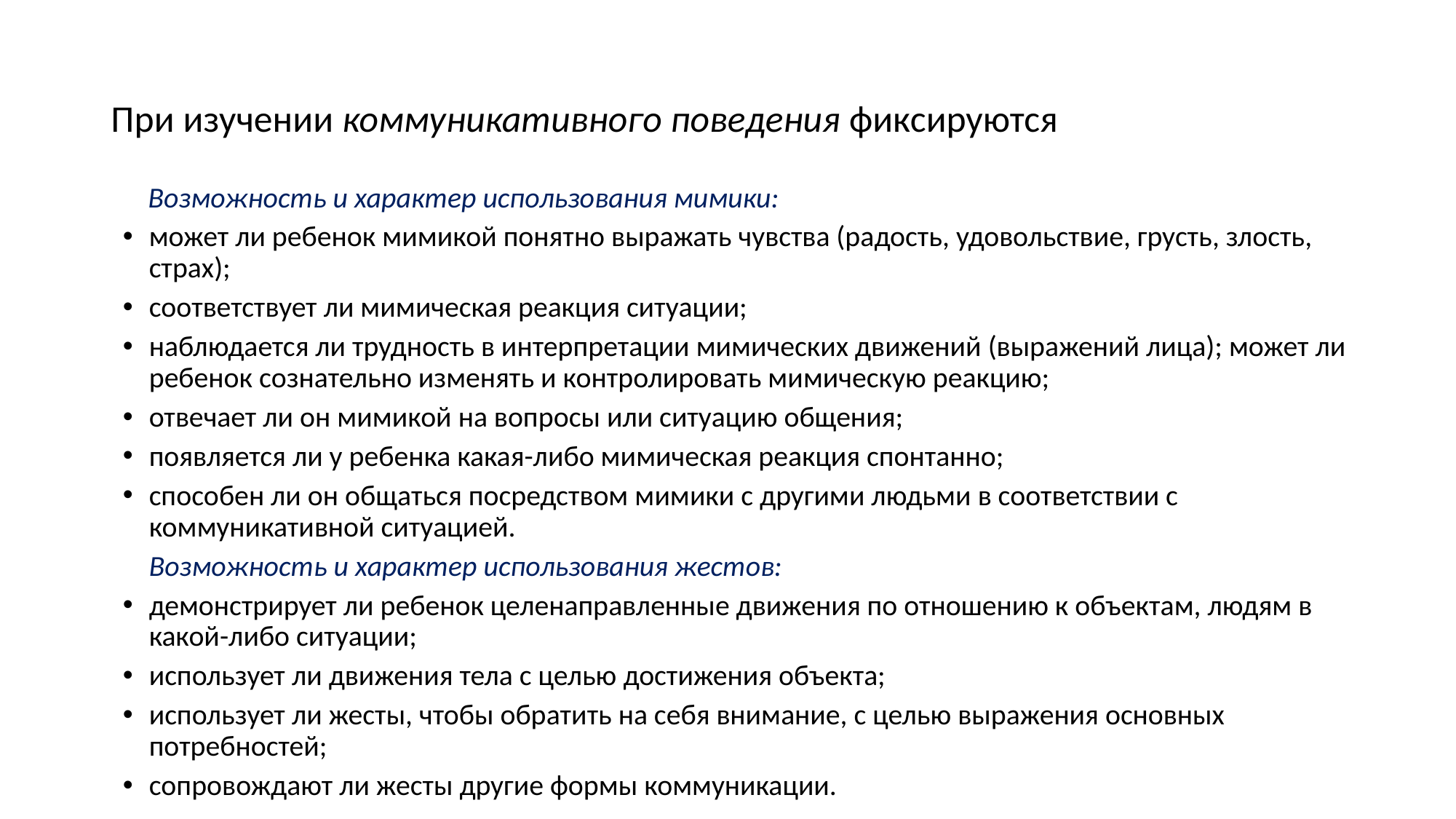

# При изучении коммуникативного поведения фиксируются
     Возможность и характер использования мимики:
может ли ребенок мимикой понятно выражать чувства (радость, удовольствие, грусть, злость, страх);
соответствует ли мимическая реакция ситуации;
наблюдается ли трудность в интерпретации мимических движений (выражений лица); может ли ребенок сознательно изменять и контролировать мимическую реакцию;
отвечает ли он мимикой на вопросы или ситуацию общения;
появляется ли у ребенка какая-либо мимическая реакция спонтанно;
способен ли он общаться посредством мимики с другими людьми в соответствии с коммуникативной ситуацией.
    Возможность и характер использования жестов:
демонстрирует ли ребенок целенаправленные движения по отношению к объектам, людям в какой-либо ситуации;
использует ли движения тела с целью достижения объекта;
использует ли жесты, чтобы обратить на себя внимание, с целью выражения основных потребностей;
сопровождают ли жесты другие формы коммуникации.